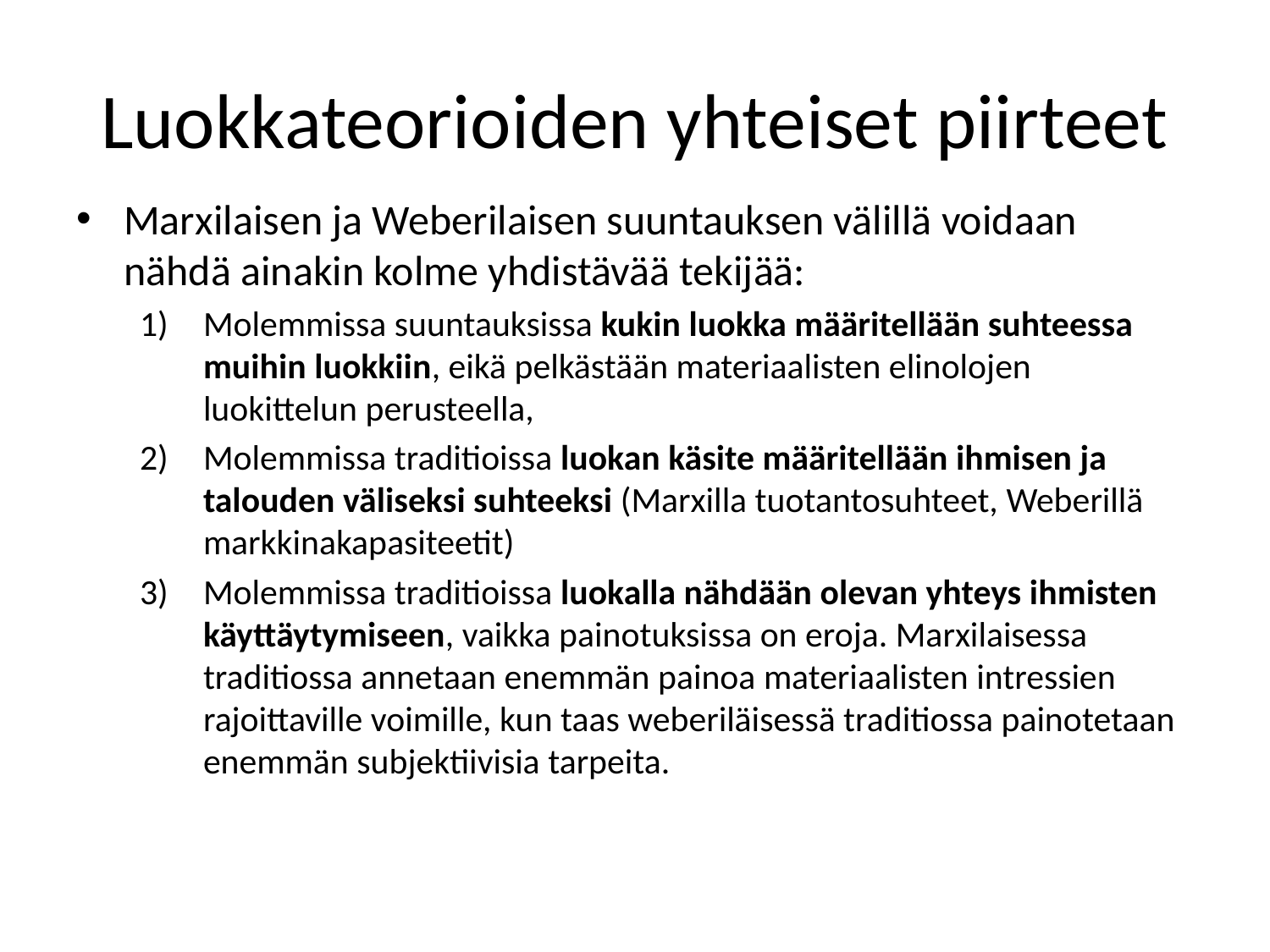

# Luokkateorioiden yhteiset piirteet
Marxilaisen ja Weberilaisen suuntauksen välillä voidaan nähdä ainakin kolme yhdistävää tekijää:
Molemmissa suuntauksissa kukin luokka määritellään suhteessa muihin luokkiin, eikä pelkästään materiaalisten elinolojen luokittelun perusteella,
Molemmissa traditioissa luokan käsite määritellään ihmisen ja talouden väliseksi suhteeksi (Marxilla tuotantosuhteet, Weberillä markkinakapasiteetit)
Molemmissa traditioissa luokalla nähdään olevan yhteys ihmisten käyttäytymiseen, vaikka painotuksissa on eroja. Marxilaisessa traditiossa annetaan enemmän painoa materiaalisten intressien rajoittaville voimille, kun taas weberiläisessä traditiossa painotetaan enemmän subjektiivisia tarpeita.